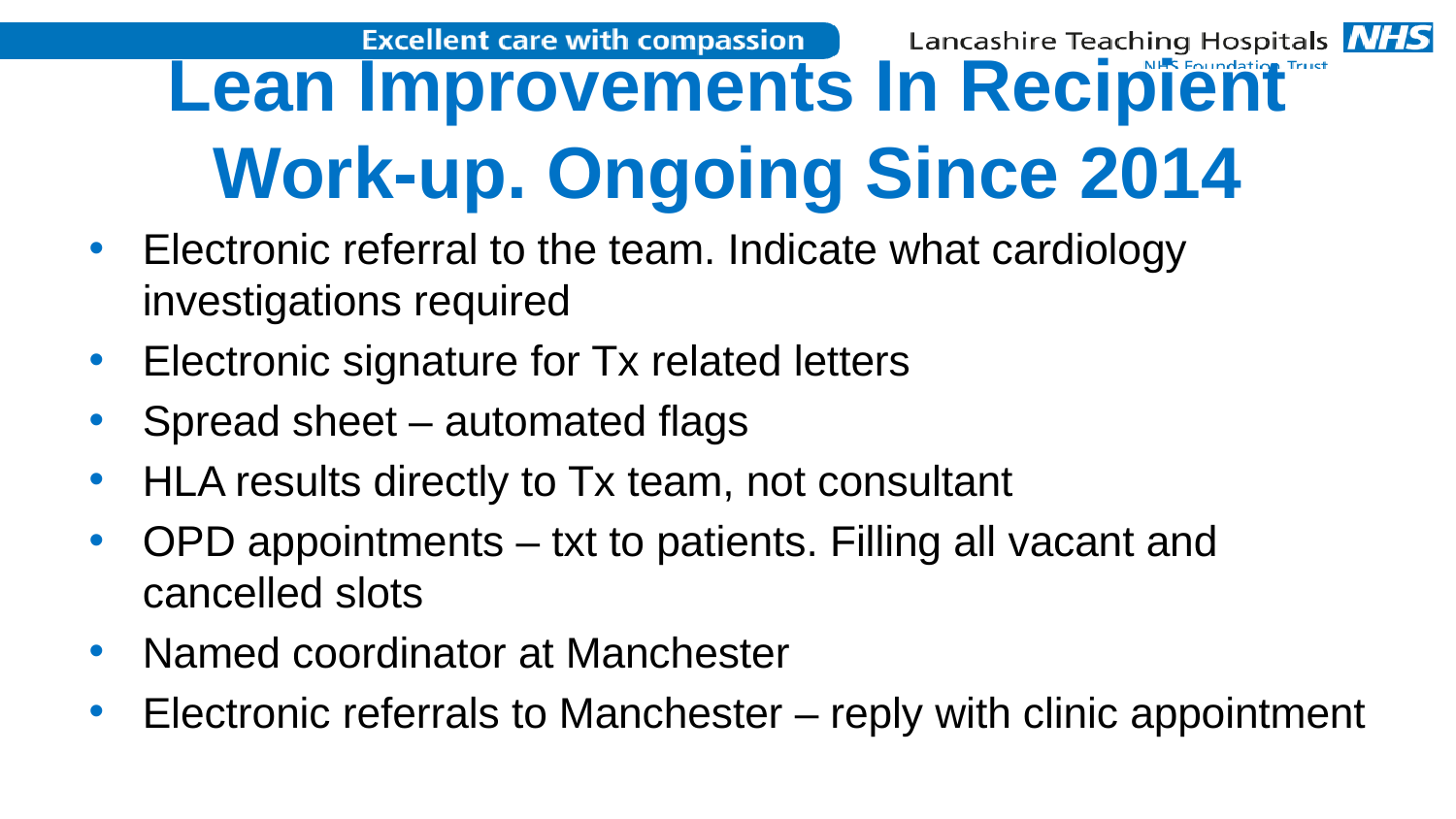

# Lean Improvements In Recipient Work-up. Ongoing Since 2014
Electronic referral to the team. Indicate what cardiology investigations required
Electronic signature for Tx related letters
Spread sheet – automated flags
HLA results directly to Tx team, not consultant
OPD appointments – txt to patients. Filling all vacant and cancelled slots
Named coordinator at Manchester
Electronic referrals to Manchester – reply with clinic appointment